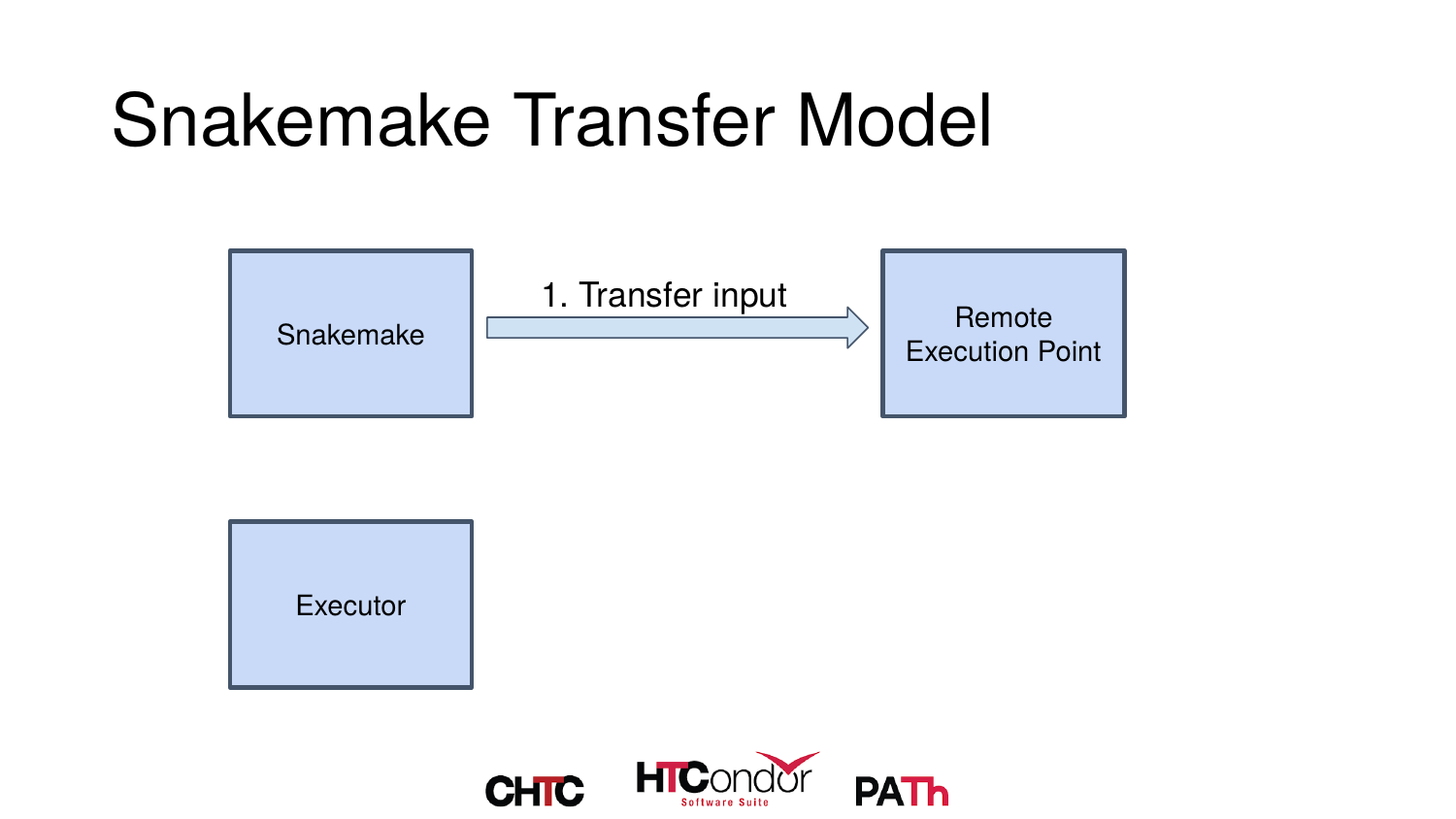

# Snakemake Transfer Model
Snakemake
Remote Execution Point
1. Transfer input

Executor